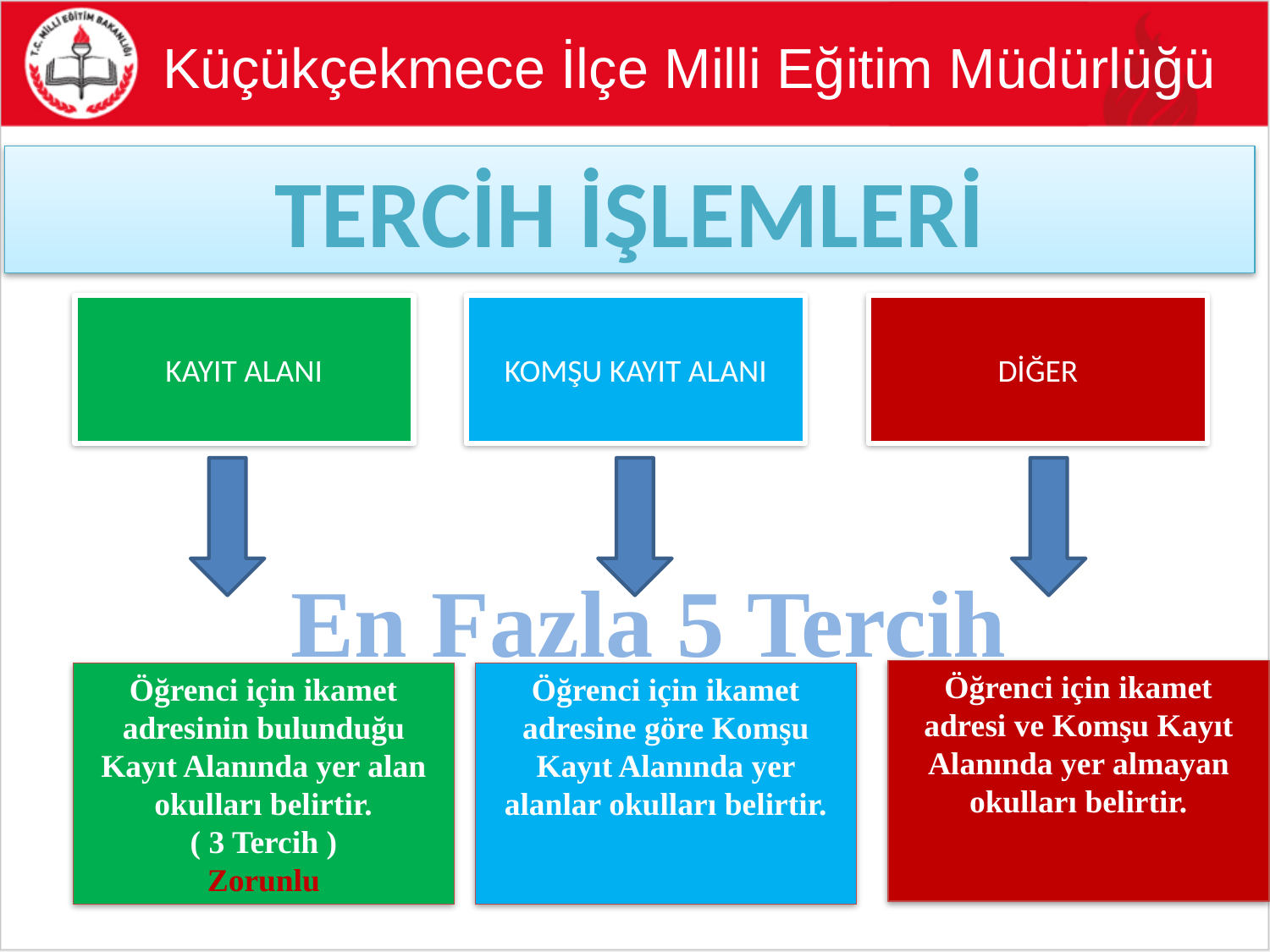

Küçükçekmece İlçe Milli Eğitim Müdürlüğü
TERCİH İŞLEMLERİ
KAYIT ALANI
KOMŞU KAYIT ALANI
DİĞER

En Fazla 5 Tercih
Öğrenci için ikamet adresi ve Komşu Kayıt Alanında yer almayan okulları belirtir.

Öğrenci için ikamet adresinin bulunduğu Kayıt Alanında yer alan okulları belirtir.
( 3 Tercih )
Zorunlu
Öğrenci için ikamet adresine göre Komşu Kayıt Alanında yer alanlar okulları belirtir.